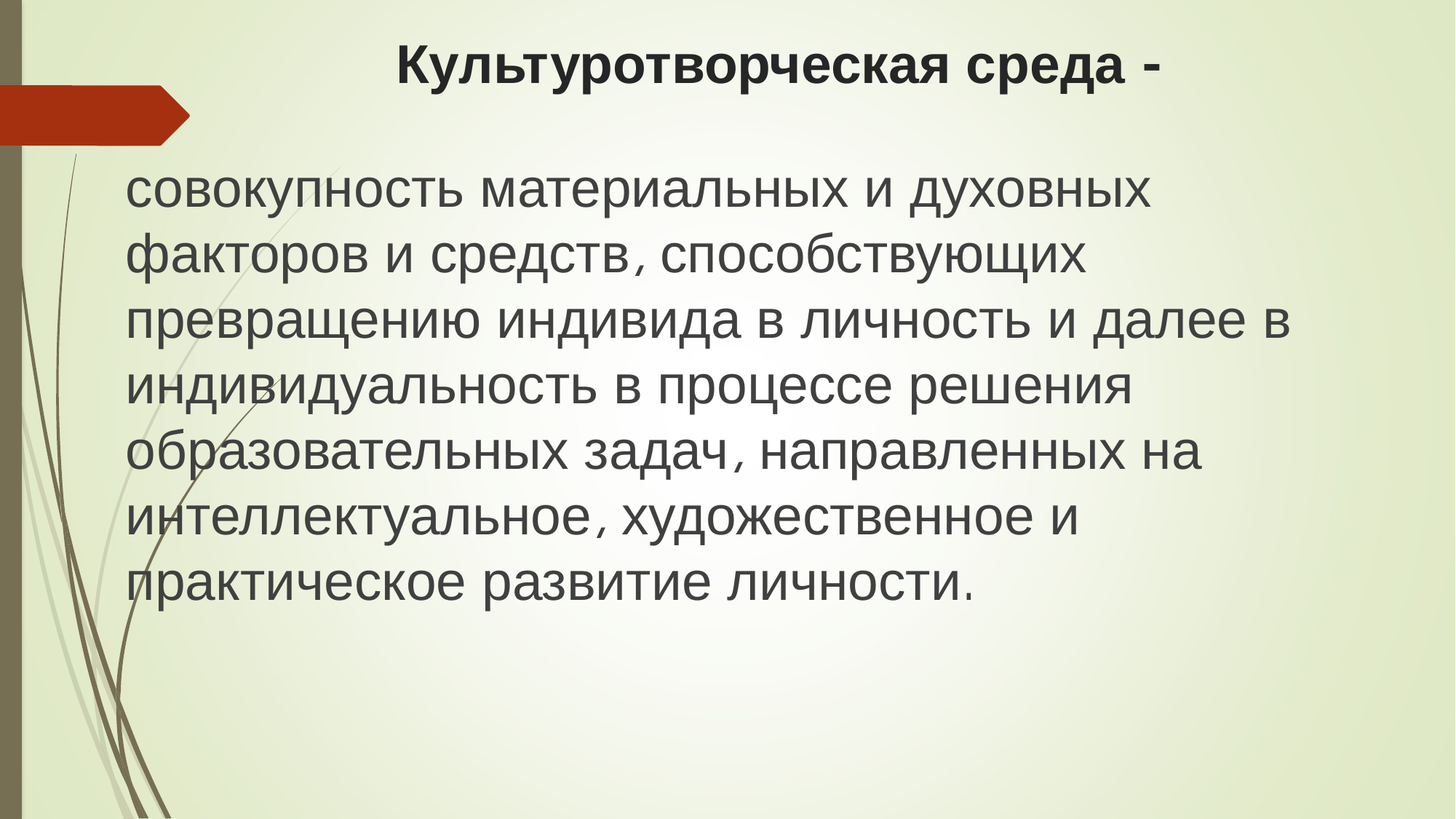

# Культуротворческая среда -
совокупность материальных и духовных факторов и средств, способствующих превращению индивида в личность и далее в индивидуальность в процессе решения образовательных задач, направленных на интеллектуальное, художественное и практическое развитие личности.